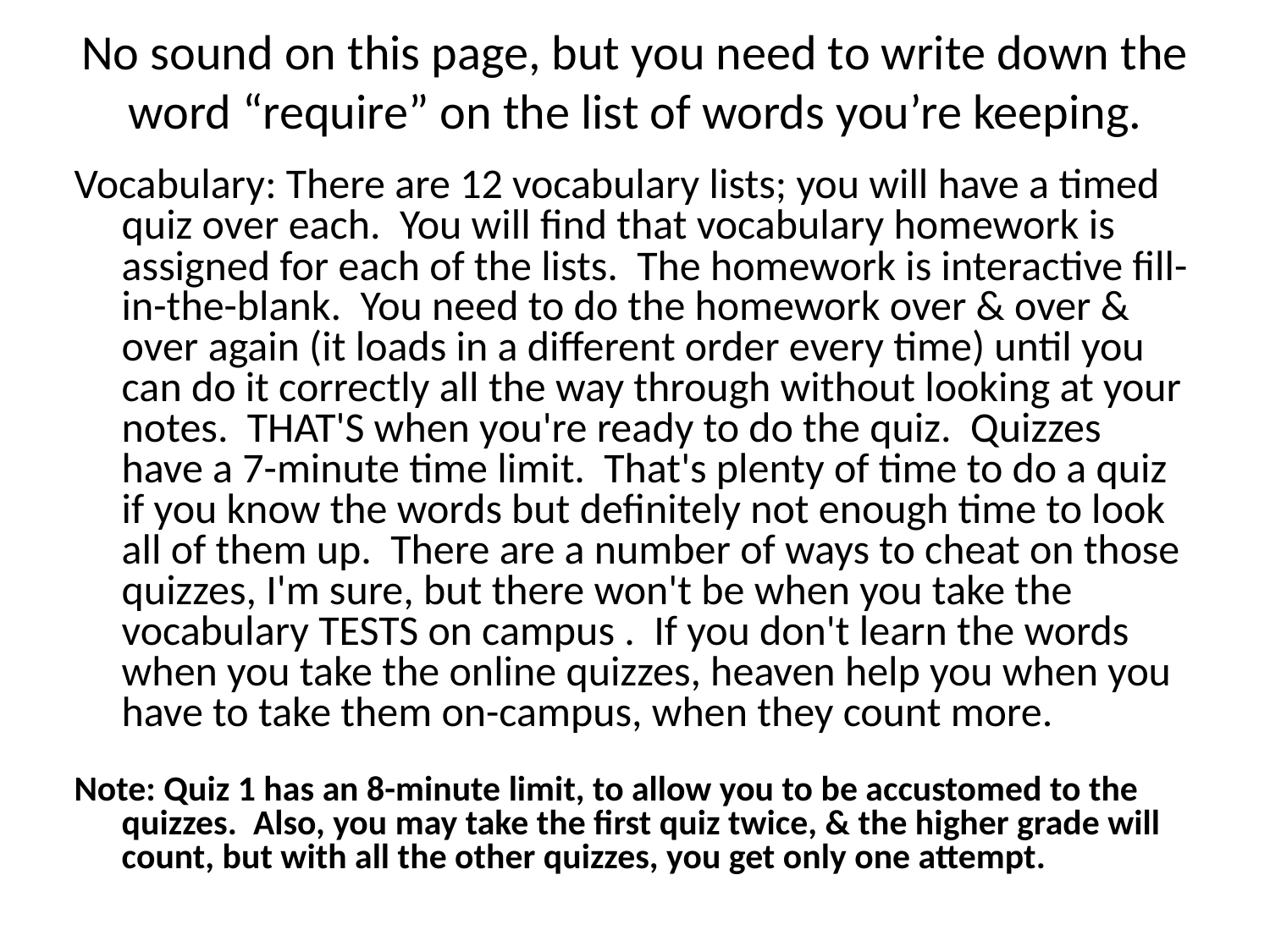

# No sound on this page, but you need to write down the word “require” on the list of words you’re keeping.
Vocabulary: There are 12 vocabulary lists; you will have a timed quiz over each.  You will find that vocabulary homework is assigned for each of the lists.  The homework is interactive fill-in-the-blank.  You need to do the homework over & over & over again (it loads in a different order every time) until you can do it correctly all the way through without looking at your notes.  THAT'S when you're ready to do the quiz.  Quizzes have a 7-minute time limit.  That's plenty of time to do a quiz if you know the words but definitely not enough time to look all of them up.  There are a number of ways to cheat on those quizzes, I'm sure, but there won't be when you take the vocabulary TESTS on campus .  If you don't learn the words when you take the online quizzes, heaven help you when you have to take them on-campus, when they count more.

Note: Quiz 1 has an 8-minute limit, to allow you to be accustomed to the quizzes.  Also, you may take the first quiz twice, & the higher grade will count, but with all the other quizzes, you get only one attempt.